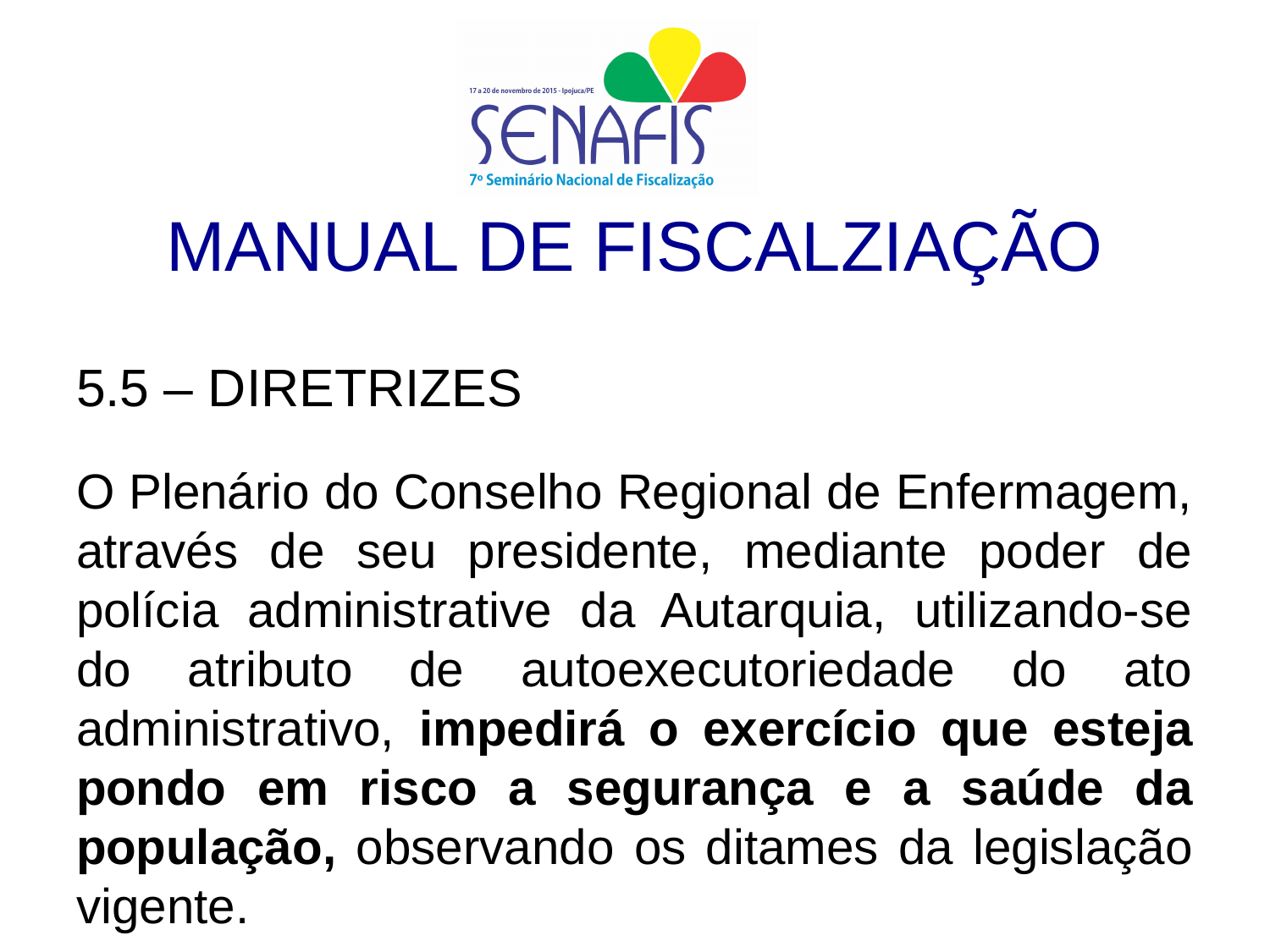

# MANUAL DE FISCALZIAÇÃO
5.5 – DIRETRIZES
O Plenário do Conselho Regional de Enfermagem, através de seu presidente, mediante poder de polícia administrative da Autarquia, utilizando-se do atributo de autoexecutoriedade do ato administrativo, impedirá o exercício que esteja pondo em risco a segurança e a saúde da população, observando os ditames da legislação vigente.